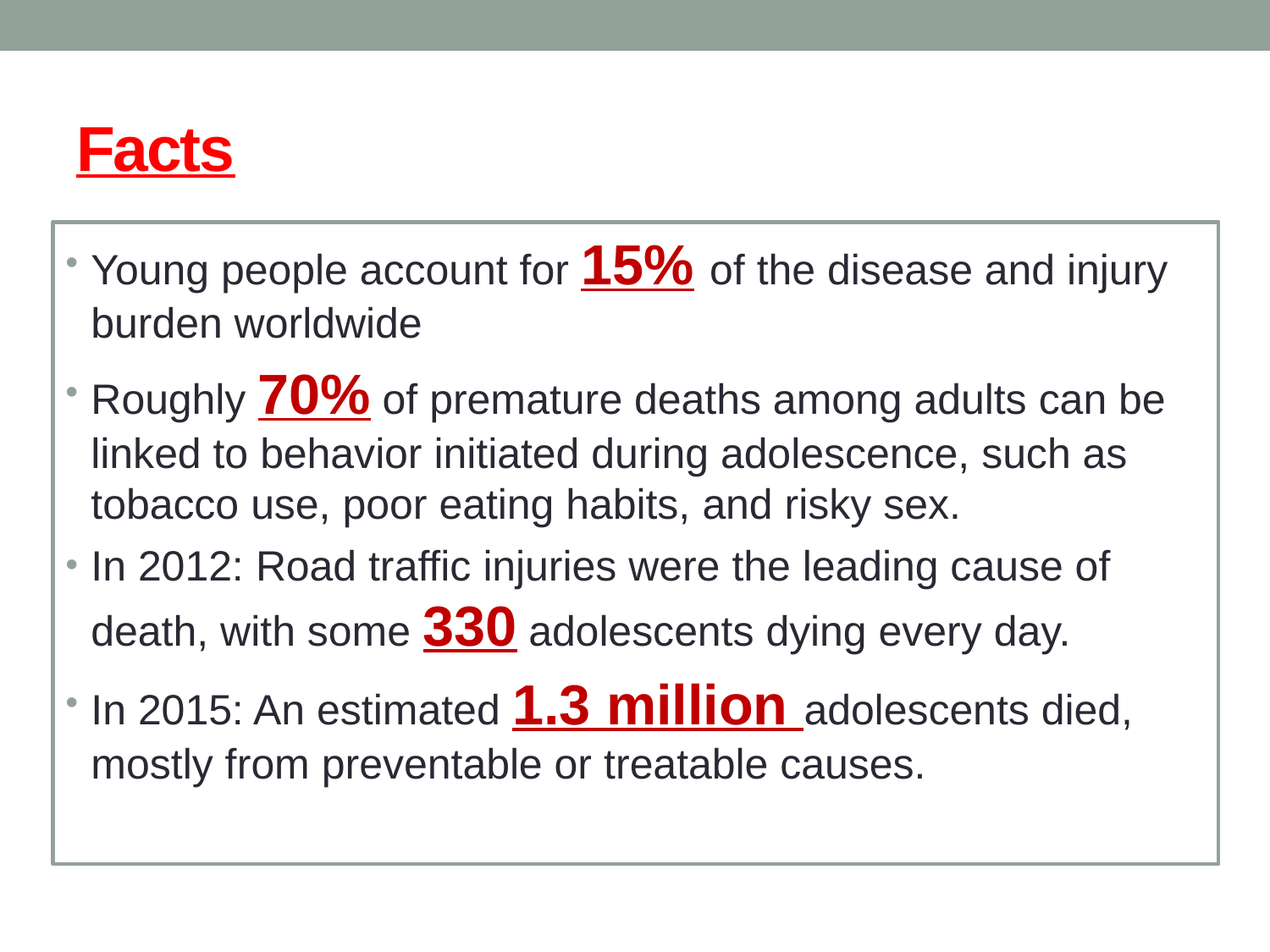

# Facts
Young people account for 15% of the disease and injury burden worldwide
Roughly 70% of premature deaths among adults can be linked to behavior initiated during adolescence, such as tobacco use, poor eating habits, and risky sex.
In 2012: Road traffic injuries were the leading cause of death, with some 330 adolescents dying every day.
In 2015: An estimated 1.3 million adolescents died, mostly from preventable or treatable causes.